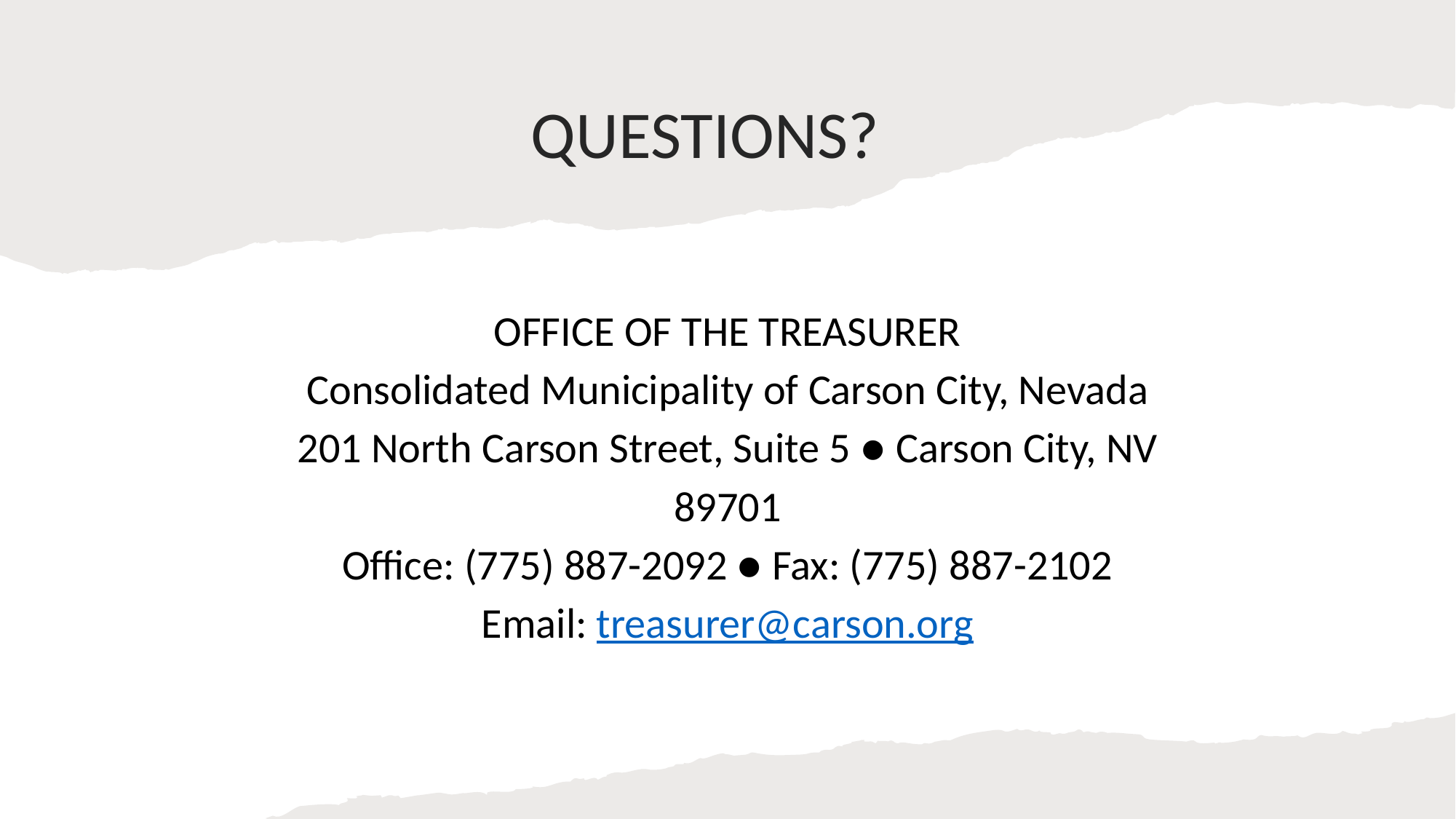

# QUESTIONS?
OFFICE OF THE TREASURER
Consolidated Municipality of Carson City, Nevada
201 North Carson Street, Suite 5 ● Carson City, NV 89701
Office: (775) 887-2092 ● Fax: (775) 887-2102
Email: treasurer@carson.org